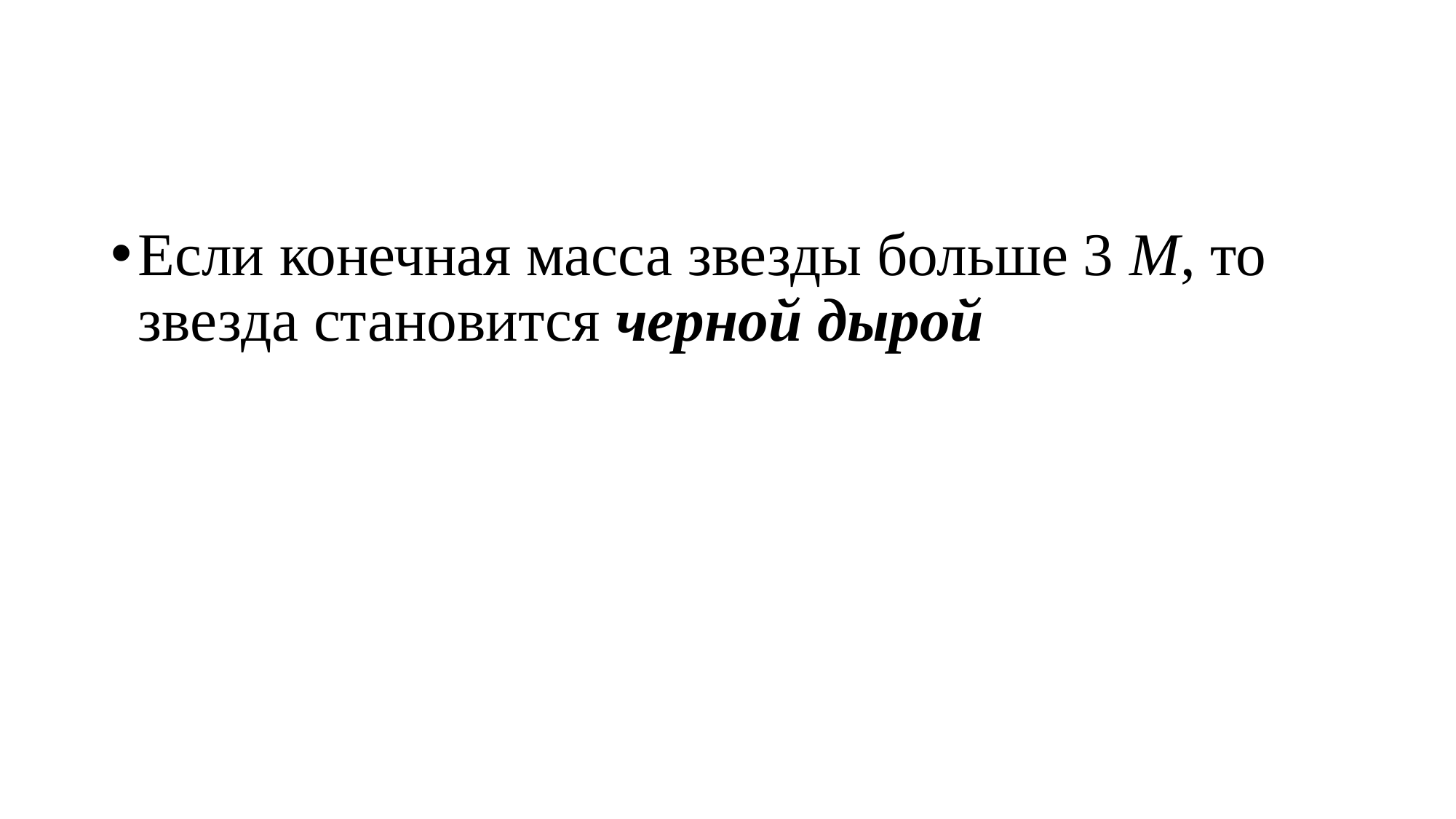

Если конечная масса звезды больше 3 M, то звезда становится черной дырой